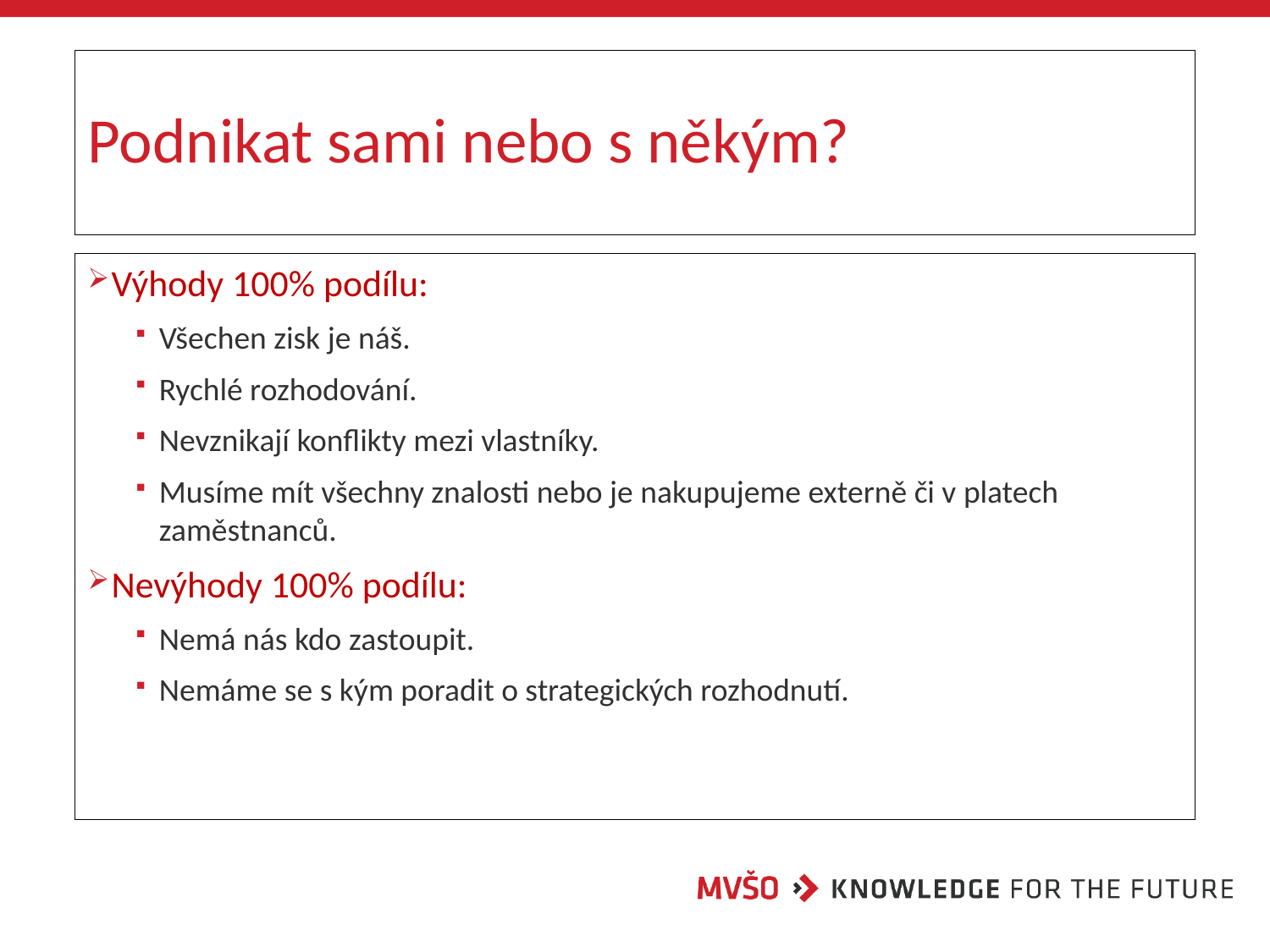

# Podnikat sami nebo s někým?
Výhody 100% podílu:
Všechen zisk je náš.
Rychlé rozhodování.
Nevznikají konflikty mezi vlastníky.
Musíme mít všechny znalosti nebo je nakupujeme externě či v platech zaměstnanců.
Nevýhody 100% podílu:
Nemá nás kdo zastoupit.
Nemáme se s kým poradit o strategických rozhodnutí.